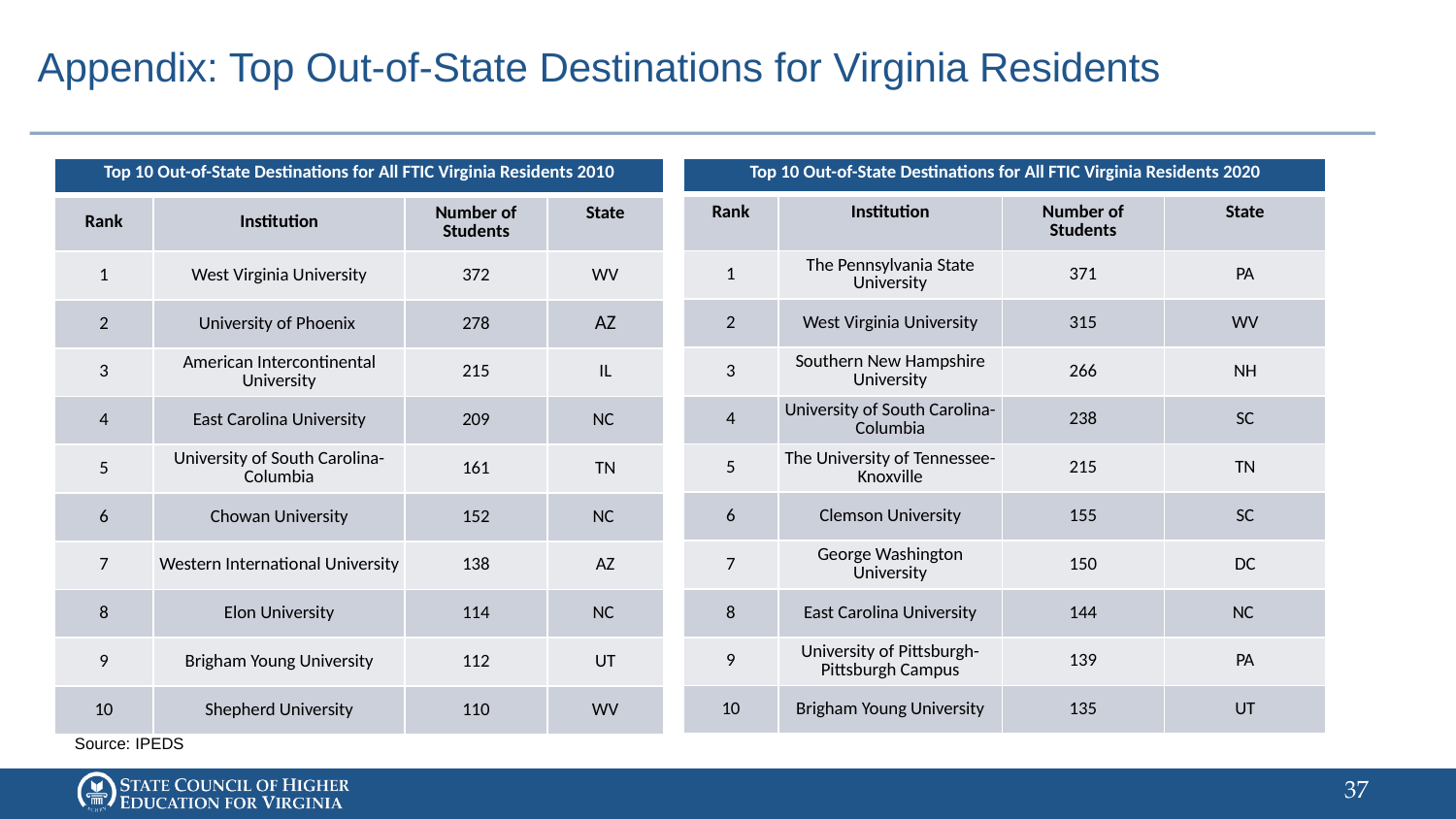

# Appendix: Top Out-of-State Destinations for Virginia Residents
| Top 10 Out-of-State Destinations for All FTIC Virginia Residents 2010 | Top 10 Out-of-State Destinations for All FTIC Virginia Residents 2020 | Top 10 Out-of-State Destinations for All FTIC Virginia Residents 2020 | Top 10 Out-of-State Destinations for All FTIC Virginia Residents 2020 |
| --- | --- | --- | --- |
| Rank | Institution | Number of Students | State |
| 1 | West Virginia University | 372 | WV |
| 2 | University of Phoenix | 278 | AZ |
| 3 | American Intercontinental University | 215 | IL |
| 4 | East Carolina University | 209 | NC |
| 5 | University of South Carolina-Columbia | 161 | TN |
| 6 | Chowan University | 152 | NC |
| 7 | Western International University | 138 | AZ |
| 8 | Elon University | 114 | NC |
| 9 | Brigham Young University | 112 | UT |
| 10 | Shepherd University | 110 | WV |
| Top 10 Out-of-State Destinations for All FTIC Virginia Residents 2020 | Top 10 Out-of-State Destinations for All FTIC Virginia Residents 2020 | Top 10 Out-of-State Destinations for All FTIC Virginia Residents 2020 | Top 10 Out-of-State Destinations for All FTIC Virginia Residents 2020 |
| --- | --- | --- | --- |
| Rank | Institution | Number of Students | State |
| 1 | The Pennsylvania State University | 371 | PA |
| 2 | West Virginia University | 315 | WV |
| 3 | Southern New Hampshire University | 266 | NH |
| 4 | University of South Carolina-Columbia | 238 | SC |
| 5 | The University of Tennessee-Knoxville | 215 | TN |
| 6 | Clemson University | 155 | SC |
| 7 | George Washington University | 150 | DC |
| 8 | East Carolina University | 144 | NC |
| 9 | University of Pittsburgh-Pittsburgh Campus | 139 | PA |
| 10 | Brigham Young University | 135 | UT |
Source: IPEDS

37